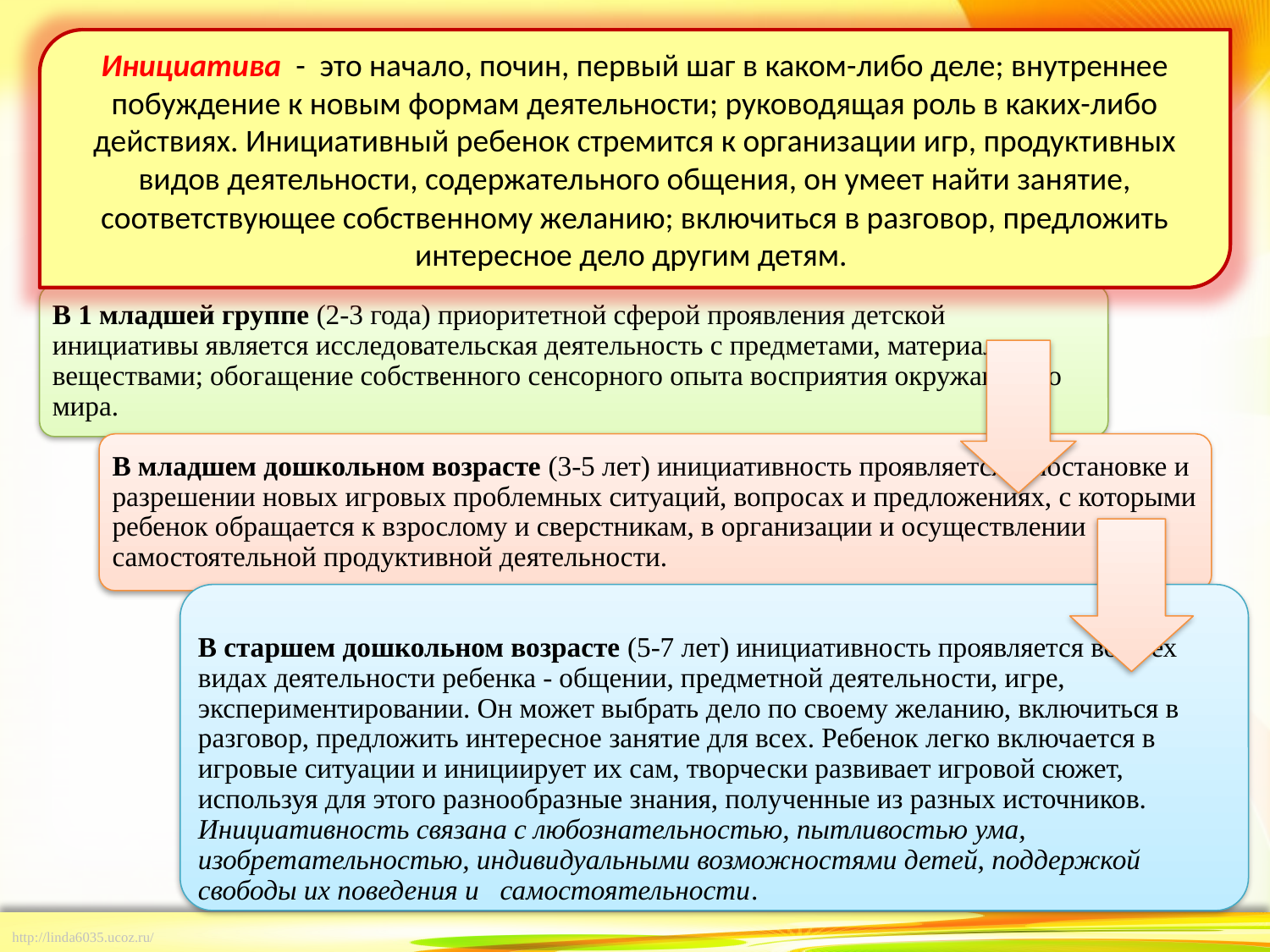

Инициатива  -  это начало, почин, первый шаг в каком-либо деле; внутреннее побуждение к новым формам деятельности; руководящая роль в каких-либо действиях. Инициативный ребенок стремится к организации игр, продуктивных видов деятельности, содержательного общения, он умеет найти занятие, соответствующее собственному желанию; включиться в разговор, предложить интересное дело другим детям.
В 1 младшей группе (2-3 года) приоритетной сферой проявления детской инициативы является исследовательская деятельность с предметами, материалами, веществами; обогащение собственного сенсорного опыта восприятия окружающего мира.
В младшем дошкольном возрасте (3-5 лет) инициативность проявляется в постановке и разрешении новых игровых проблемных ситуаций, вопросах и предложениях, с которыми ребенок обращается к взрослому и сверстникам, в организации и осуществлении самостоятельной продуктивной деятельности.

В старшем дошкольном возрасте (5-7 лет) инициативность проявляется во всех видах деятельности ребенка - общении, предметной деятельности, игре, экспериментировании. Он может выбрать дело по своему желанию, включиться в разговор, предложить интересное занятие для всех. Ребенок легко включается в игровые ситуации и инициирует их сам, творчески развивает игровой сюжет, используя для этого разнообразные знания, полученные из разных источников. Инициативность связана с любознательностью, пытливостью ума, изобретательностью, индивидуальными возможностями детей, поддержкой свободы их поведения и   самостоятельности.